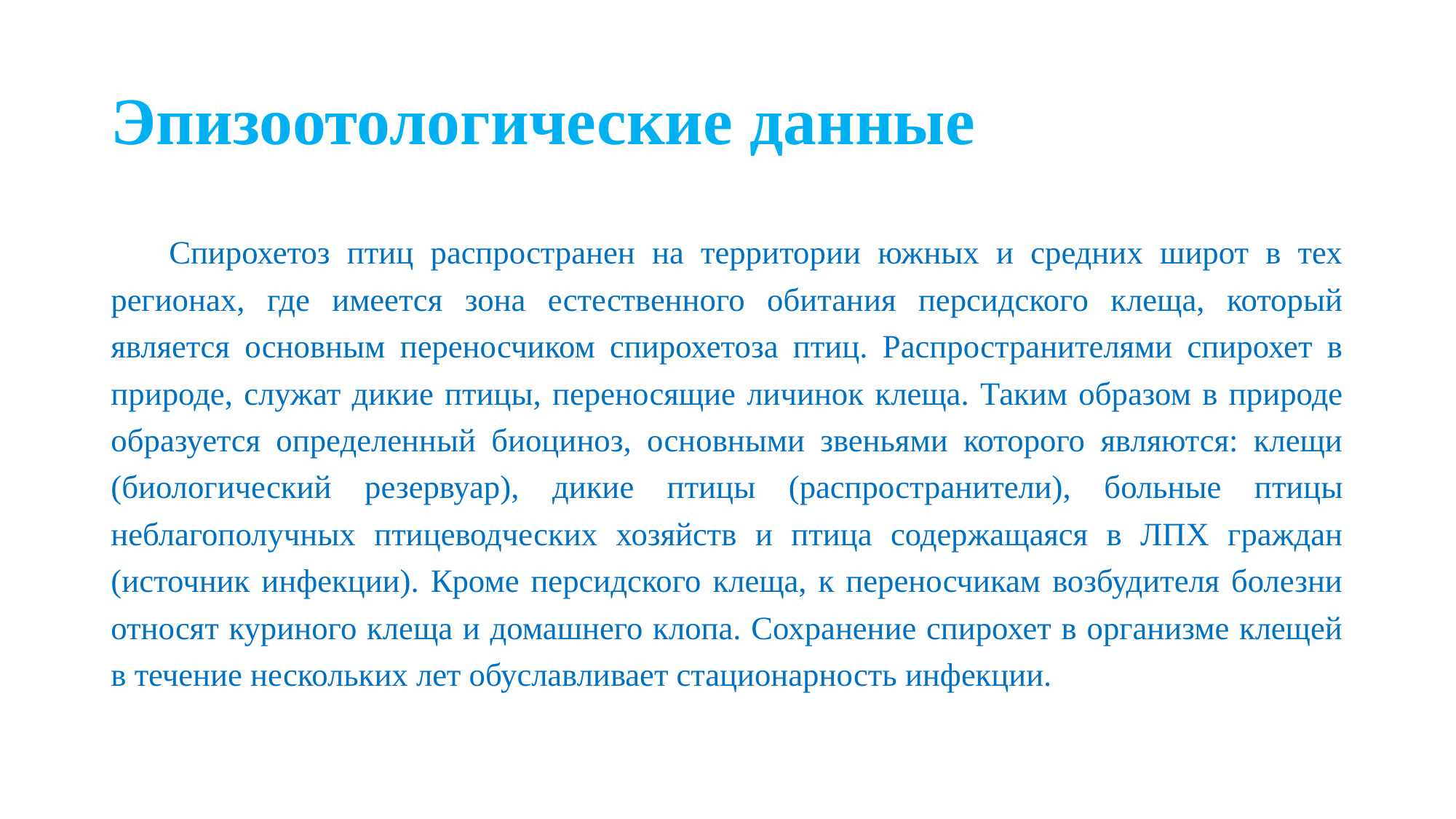

# Эпизоотологические данные
Спирохетоз птиц распространен на территории южных и средних широт в тех регионах, где имеется зона естественного обитания персидского клеща, который является основным переносчиком спирохетоза птиц. Распространителями спирохет в природе, служат дикие птицы, переносящие личинок клеща. Таким образом в природе образуется определенный биоциноз, основными звеньями которого являются: клещи (биологический резервуар), дикие птицы (распространители), больные птицы неблагополучных птицеводческих хозяйств и птица содержащаяся в ЛПХ граждан (источник инфекции). Кроме персидского клеща, к переносчикам возбудителя болезни относят куриного клеща и домашнего клопа. Сохранение спирохет в организме клещей в течение нескольких лет обуславливает стационарность инфекции.